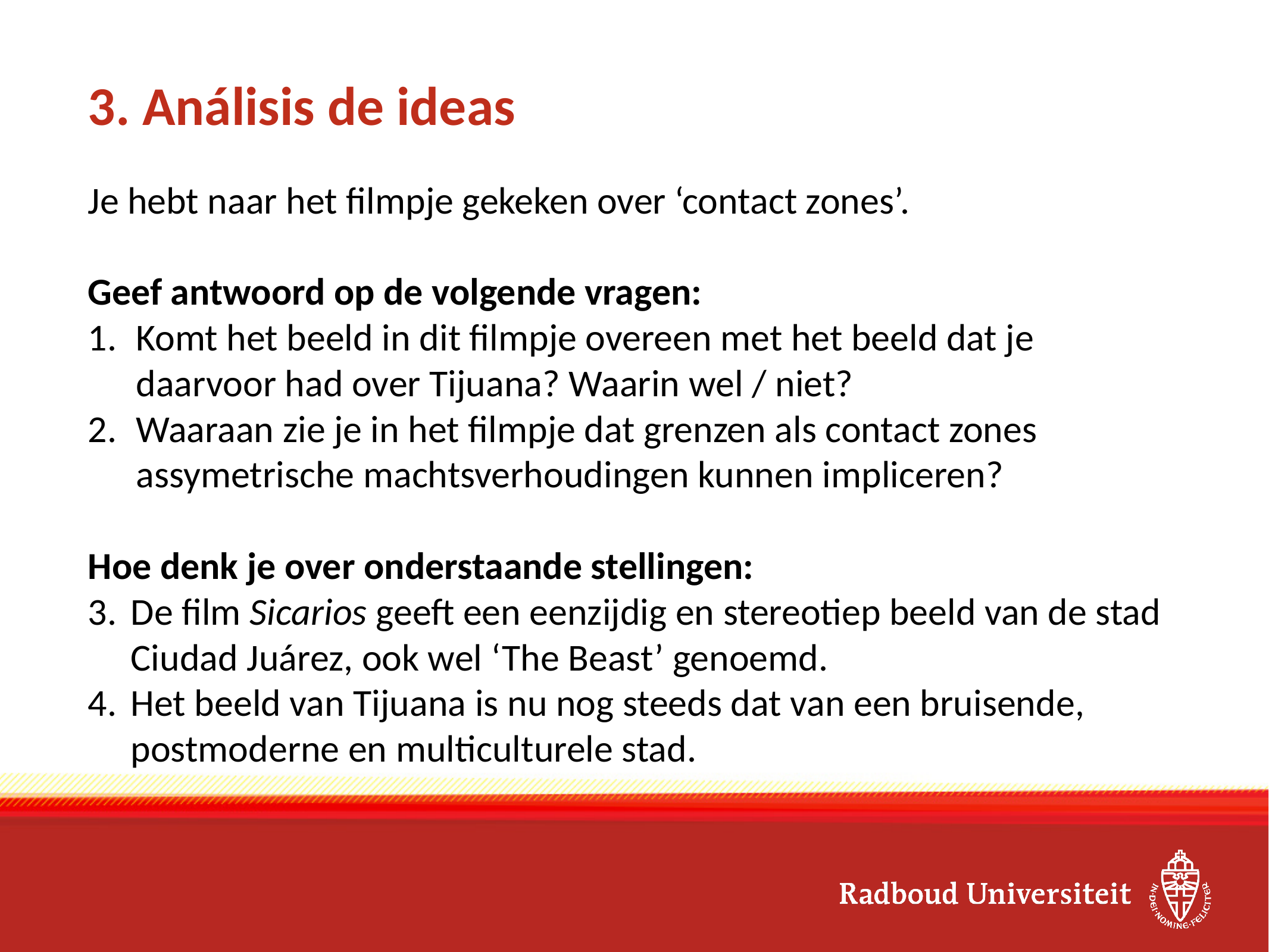

# 3. Análisis de ideas
Je hebt naar het filmpje gekeken over ‘contact zones’.

Geef antwoord op de volgende vragen:
Komt het beeld in dit filmpje overeen met het beeld dat je daarvoor had over Tijuana? Waarin wel / niet?
Waaraan zie je in het filmpje dat grenzen als contact zones assymetrische machtsverhoudingen kunnen impliceren?

Hoe denk je over onderstaande stellingen:
De film Sicarios geeft een eenzijdig en stereotiep beeld van de stad Ciudad Juárez, ook wel ‘The Beast’ genoemd.
Het beeld van Tijuana is nu nog steeds dat van een bruisende, postmoderne en multiculturele stad.